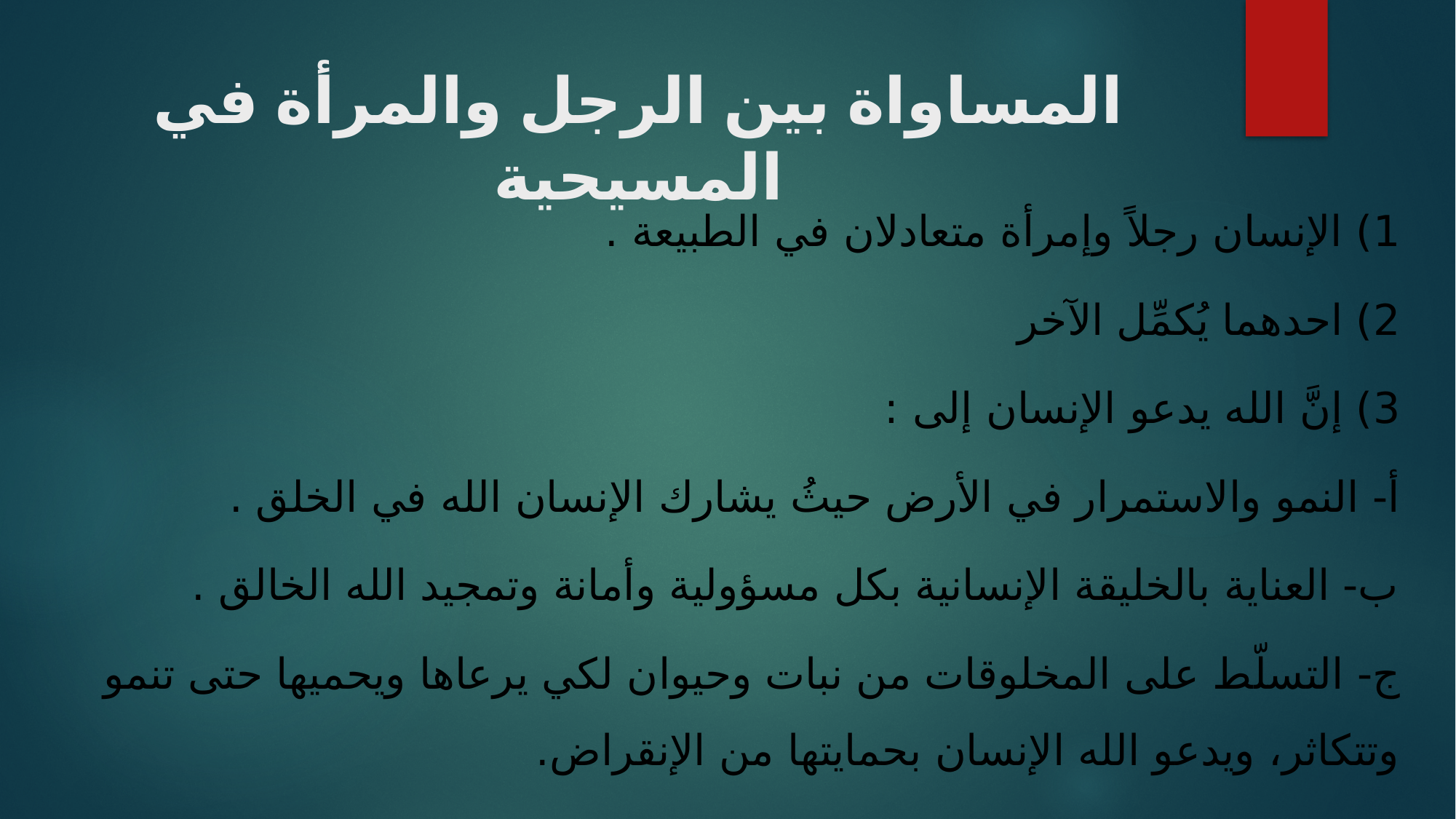

# المساواة بين الرجل والمرأة في المسيحية
1) الإنسان رجلاً وإمرأة متعادلان في الطبيعة .
2) احدهما يُكمِّل الآخر
3) إنَّ الله يدعو الإنسان إلى :
أ- النمو والاستمرار في الأرض حيثُ يشارك الإنسان الله في الخلق .
ب- العناية بالخليقة الإنسانية بكل مسؤولية وأمانة وتمجيد الله الخالق .
ج- التسلّط على المخلوقات من نبات وحيوان لكي يرعاها ويحميها حتى تنمو وتتكاثر، ويدعو الله الإنسان بحمايتها من الإنقراض.